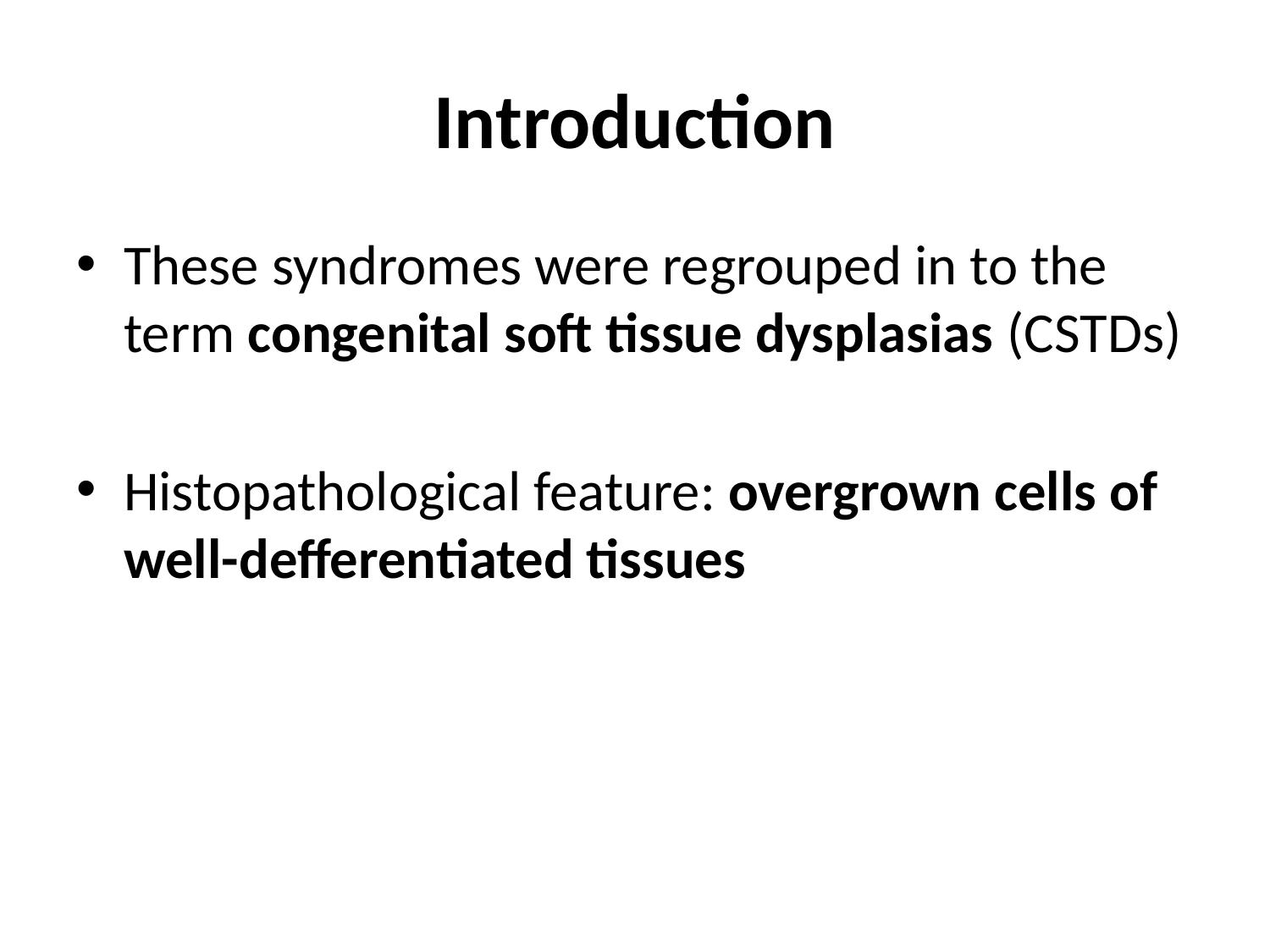

# Introduction
These syndromes were regrouped in to the term congenital soft tissue dysplasias (CSTDs)

Histopathological feature: overgrown cells of well-defferentiated tissues